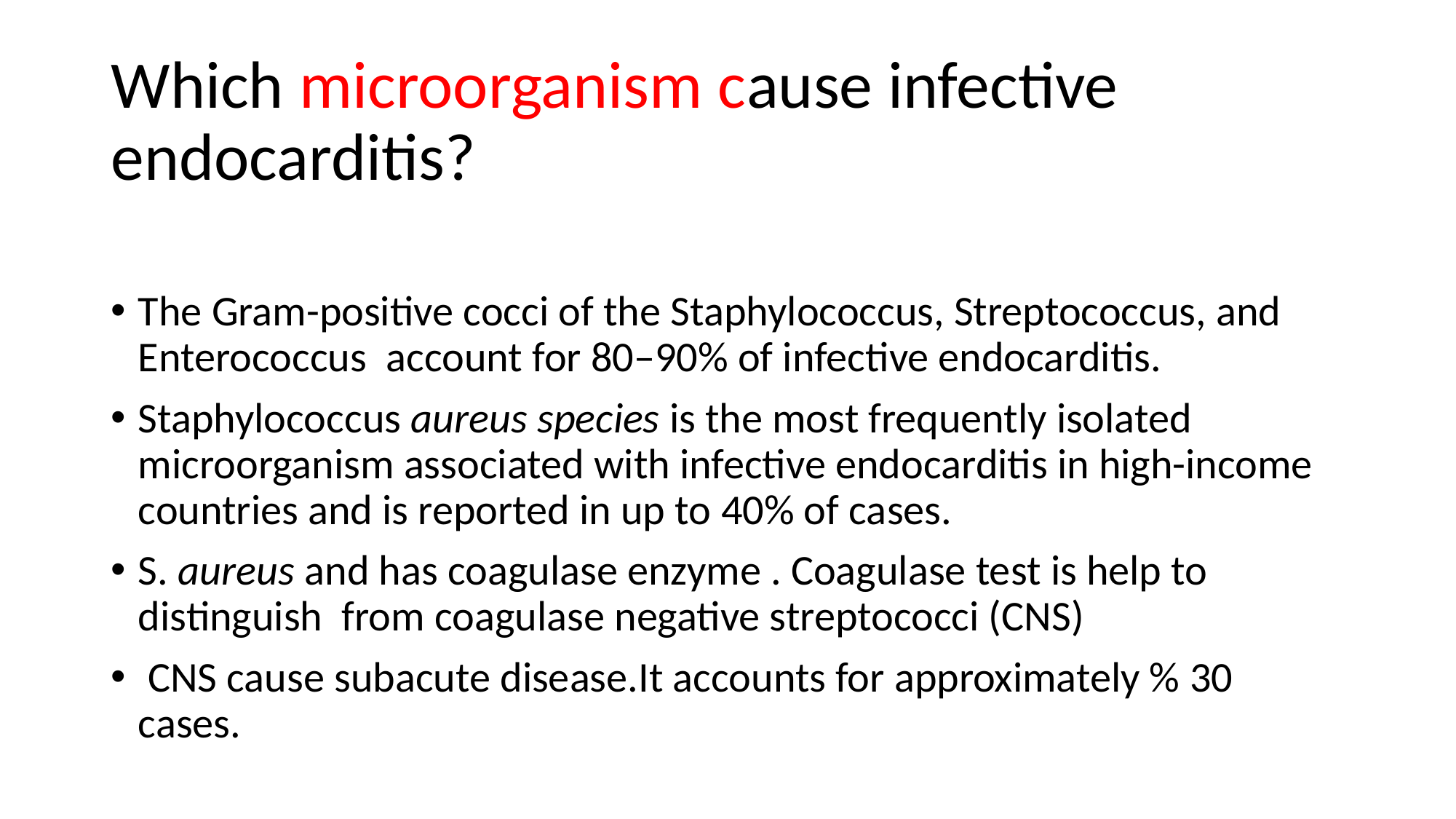

# Which microorganism cause infective endocarditis?

The Gram-positive cocci of the Staphylococcus, Streptococcus, and Enterococcus  account for 80–90% of infective endocarditis.
Staphylococcus aureus species is the most frequently isolated microorganism associated with infective endocarditis in high-income countries and is reported in up to 40% of cases.
S. aureus and has coagulase enzyme . Coagulase test is help to distinguish  from coagulase negative streptococci (CNS)
 CNS cause subacute disease.It accounts for approximately % 30 cases.